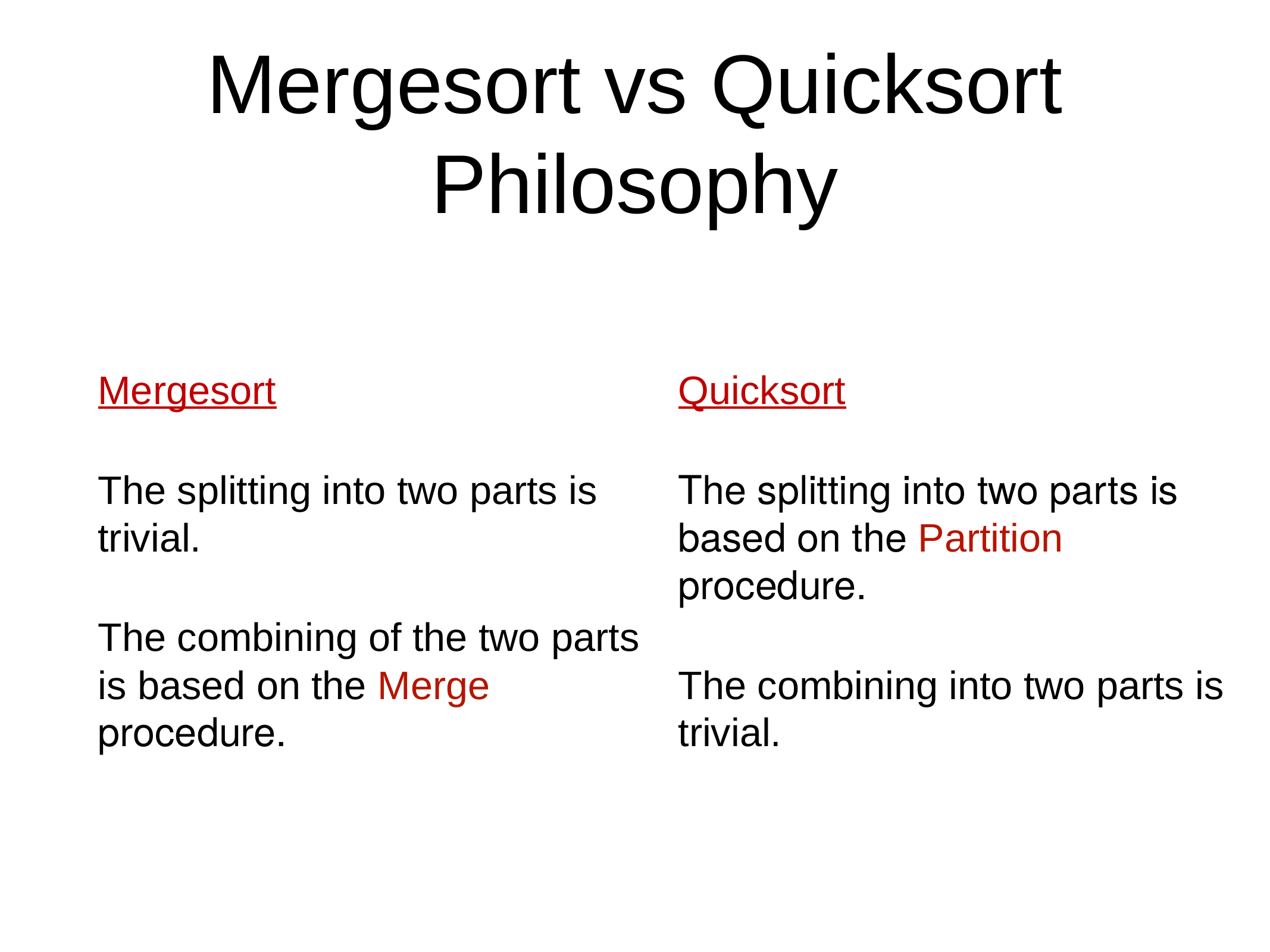

# Mergesort vs Quicksort Philosophy
Mergesort
The splitting into two parts is trivial.
The combining of the two parts is based on the Merge procedure.
Quicksort
The splitting into two parts is based on the Partition procedure.
The combining into two parts is trivial.